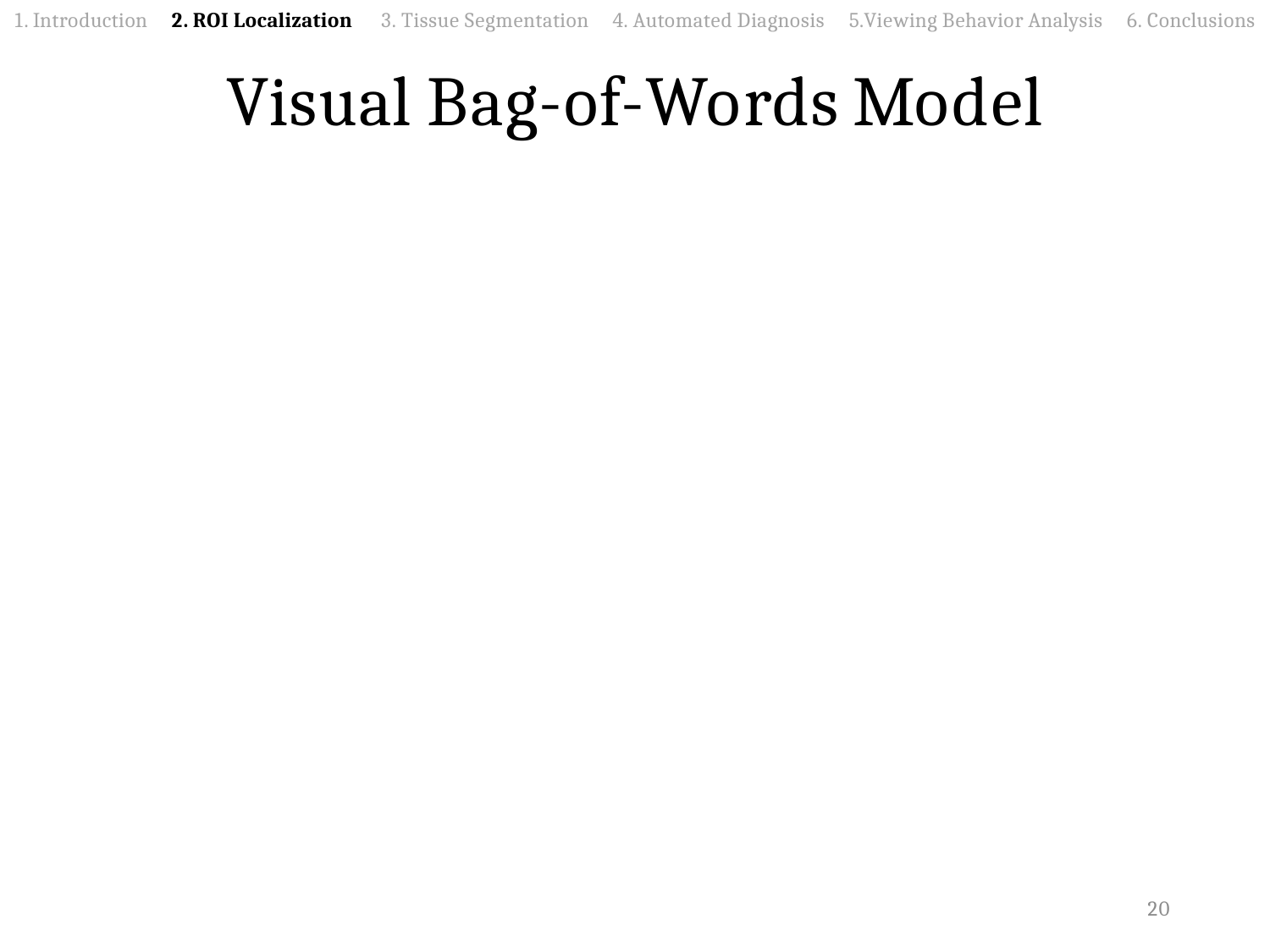

1. Introduction     2. ROI Localization      3. Tissue Segmentation     4. Automated Diagnosis     5.Viewing Behavior Analysis     6. Conclusions
# Visual Bag-of-Words Model

20